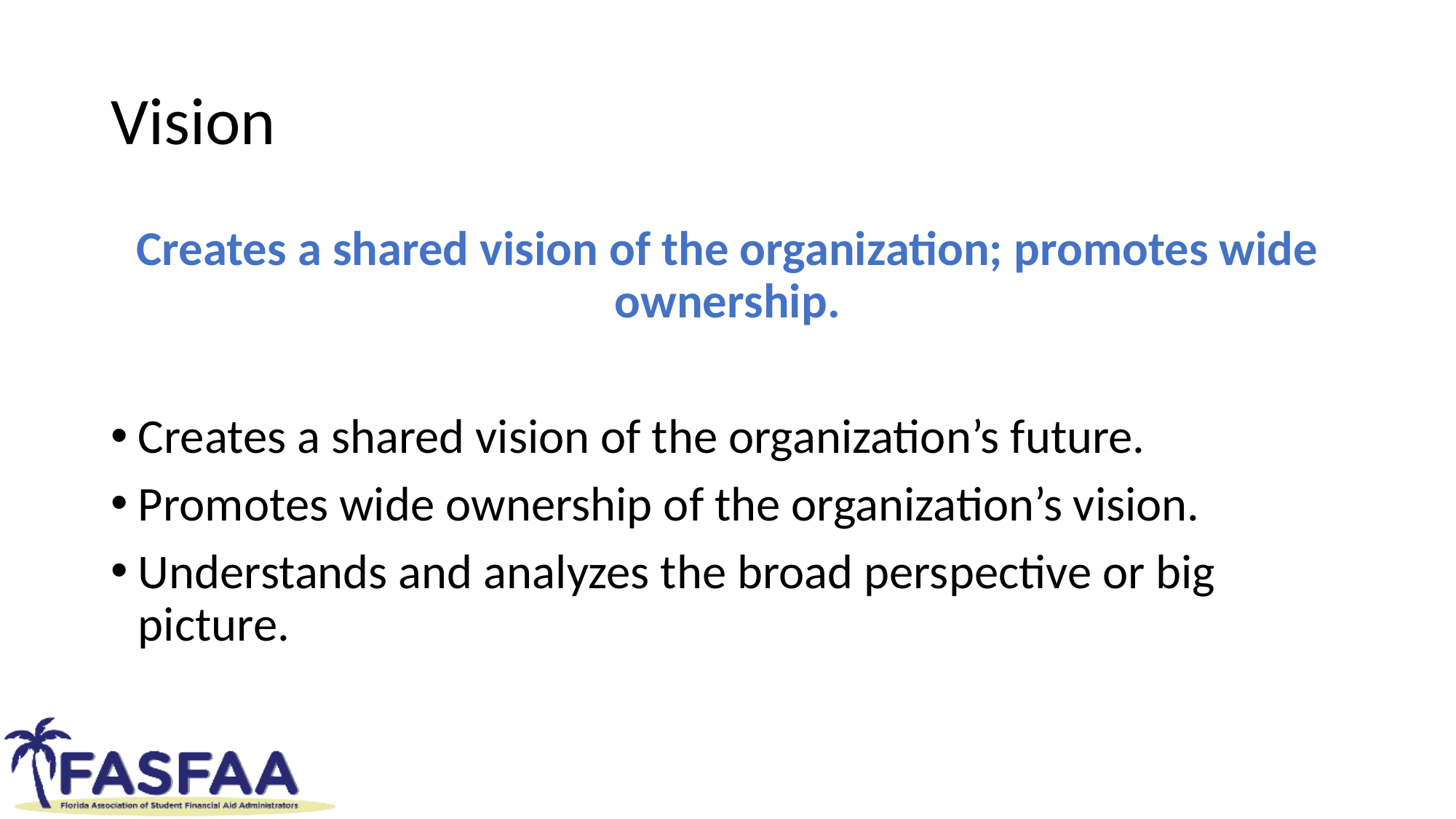

# Vision
Creates a shared vision of the organization; promotes wide ownership.

Creates a shared vision of the organization’s future.
Promotes wide ownership of the organization’s vision.
Understands and analyzes the broad perspective or big picture.